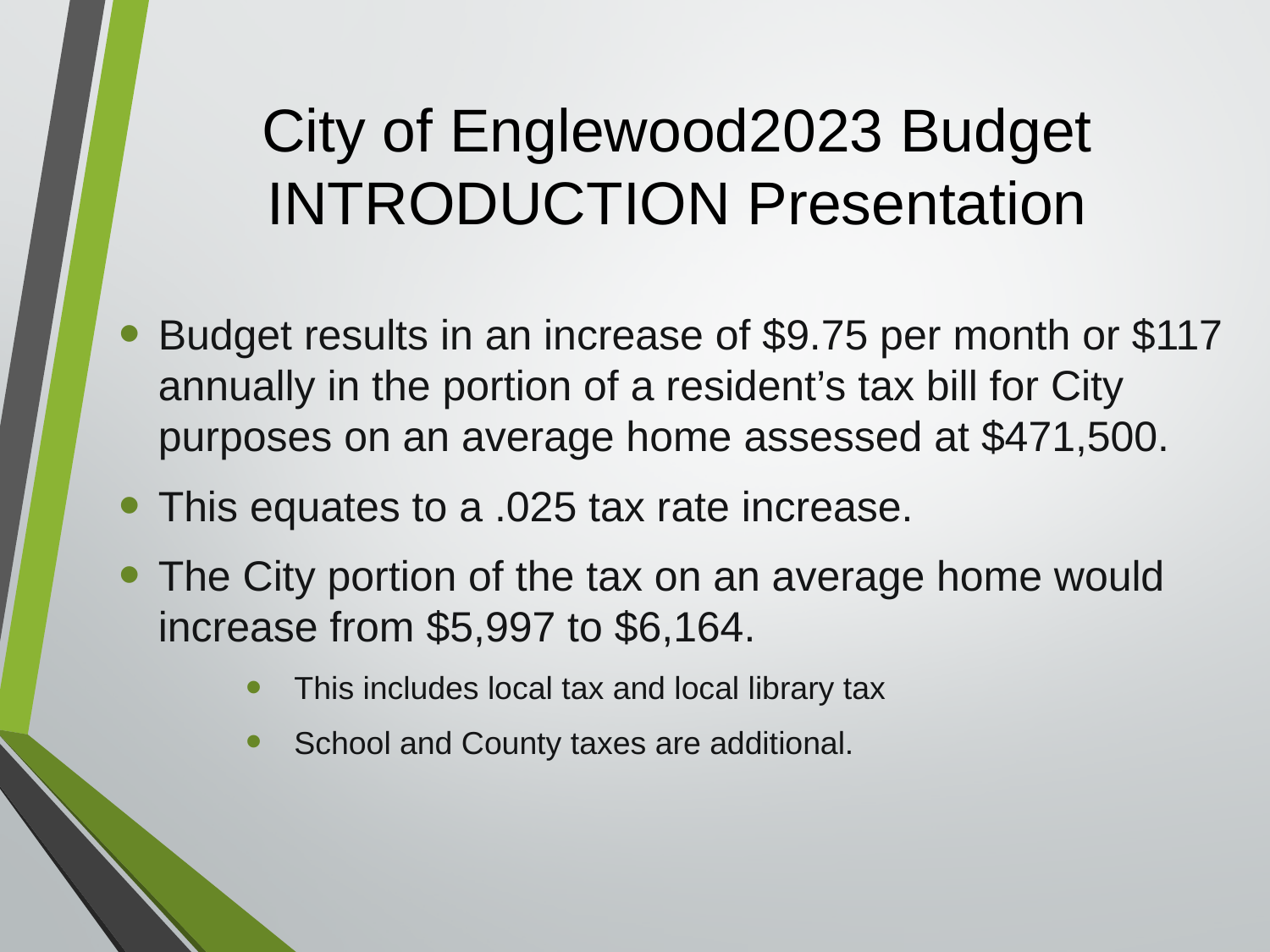

# City of Englewood2023 Budget INTRODUCTION Presentation
Budget results in an increase of $9.75 per month or $117 annually in the portion of a resident’s tax bill for City purposes on an average home assessed at $471,500.
This equates to a .025 tax rate increase.
The City portion of the tax on an average home would increase from $5,997 to $6,164.
 This includes local tax and local library tax
 School and County taxes are additional.